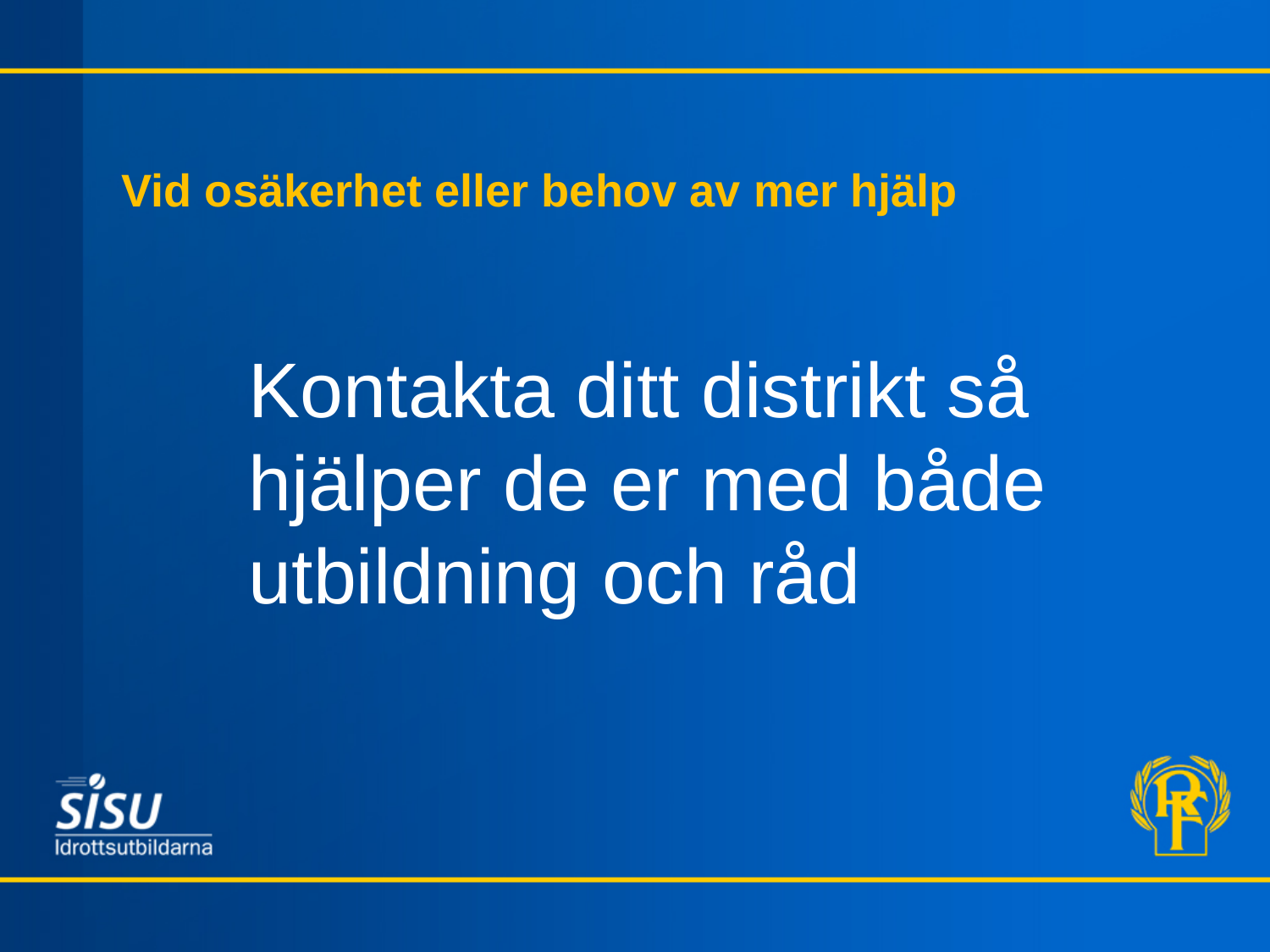

# Vid osäkerhet eller behov av mer hjälp
Kontakta ditt distrikt så hjälper de er med både utbildning och råd